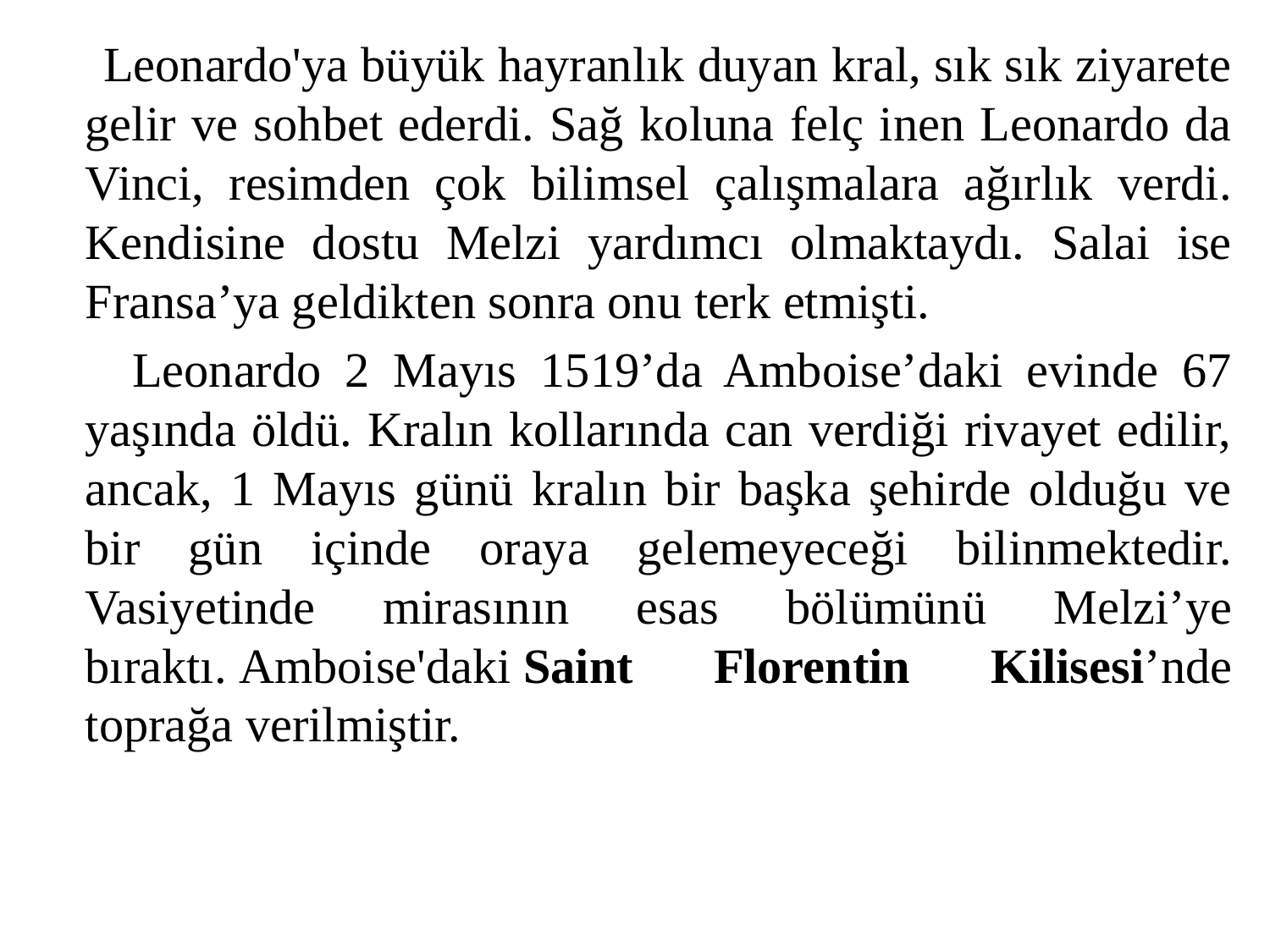

Leonardo'ya büyük hayranlık duyan kral, sık sık ziyarete gelir ve sohbet ederdi. Sağ koluna felç inen Leonardo da Vinci, resimden çok bilimsel çalışmalara ağırlık verdi. Kendisine dostu Melzi yardımcı olmaktaydı. Salai ise Fransa’ya geldikten sonra onu terk etmişti.
    Leonardo 2 Mayıs 1519’da Amboise’daki evinde 67 yaşında öldü. Kralın kollarında can verdiği rivayet edilir, ancak, 1 Mayıs günü kralın bir başka şehirde olduğu ve bir gün içinde oraya gelemeyeceği bilinmektedir. Vasiyetinde mirasının esas bölümünü Melzi’ye bıraktı. Amboise'daki Saint Florentin Kilisesi’nde toprağa verilmiştir.